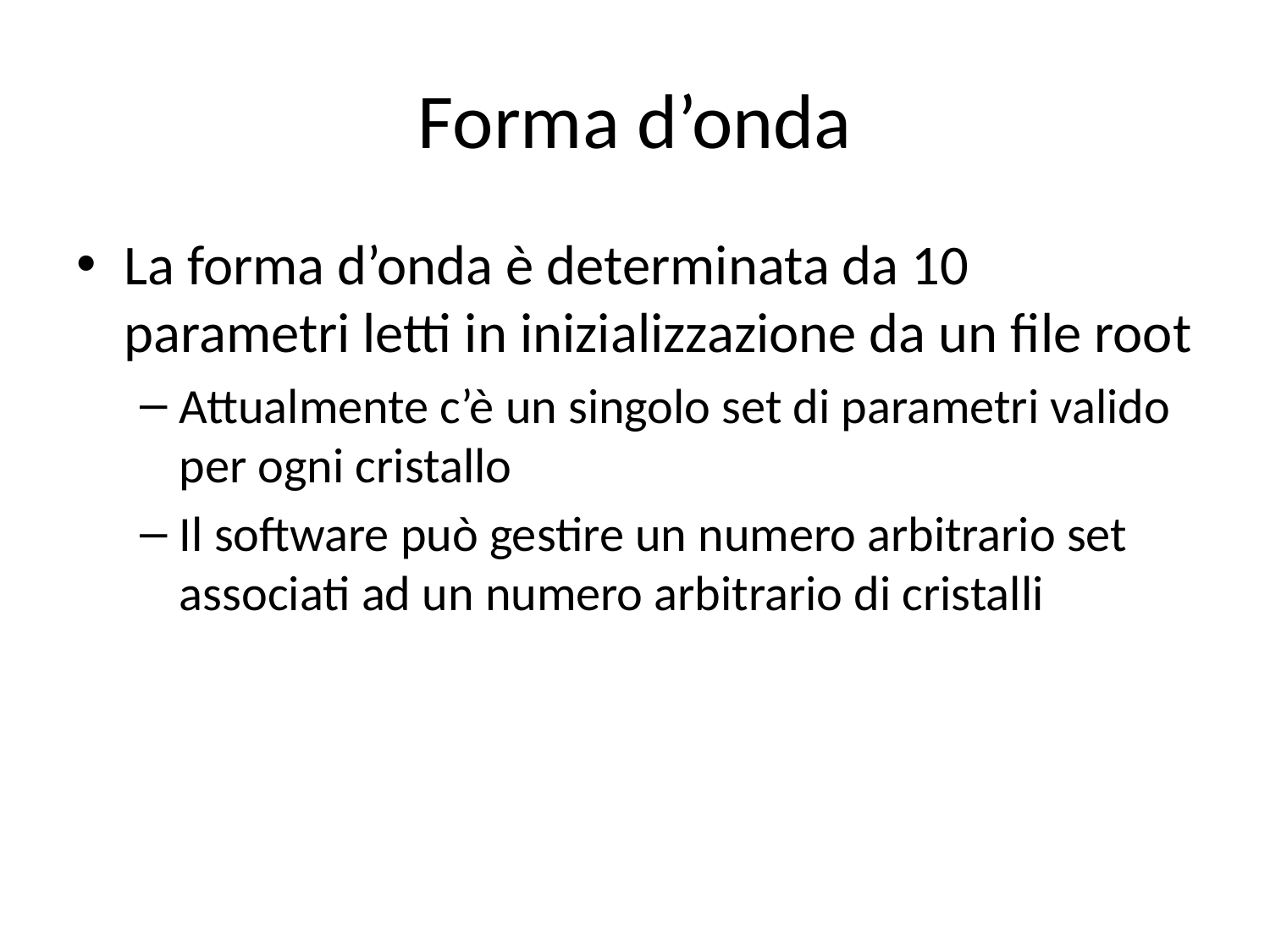

# Forma d’onda
La forma d’onda è determinata da 10 parametri letti in inizializzazione da un file root
Attualmente c’è un singolo set di parametri valido per ogni cristallo
Il software può gestire un numero arbitrario set associati ad un numero arbitrario di cristalli